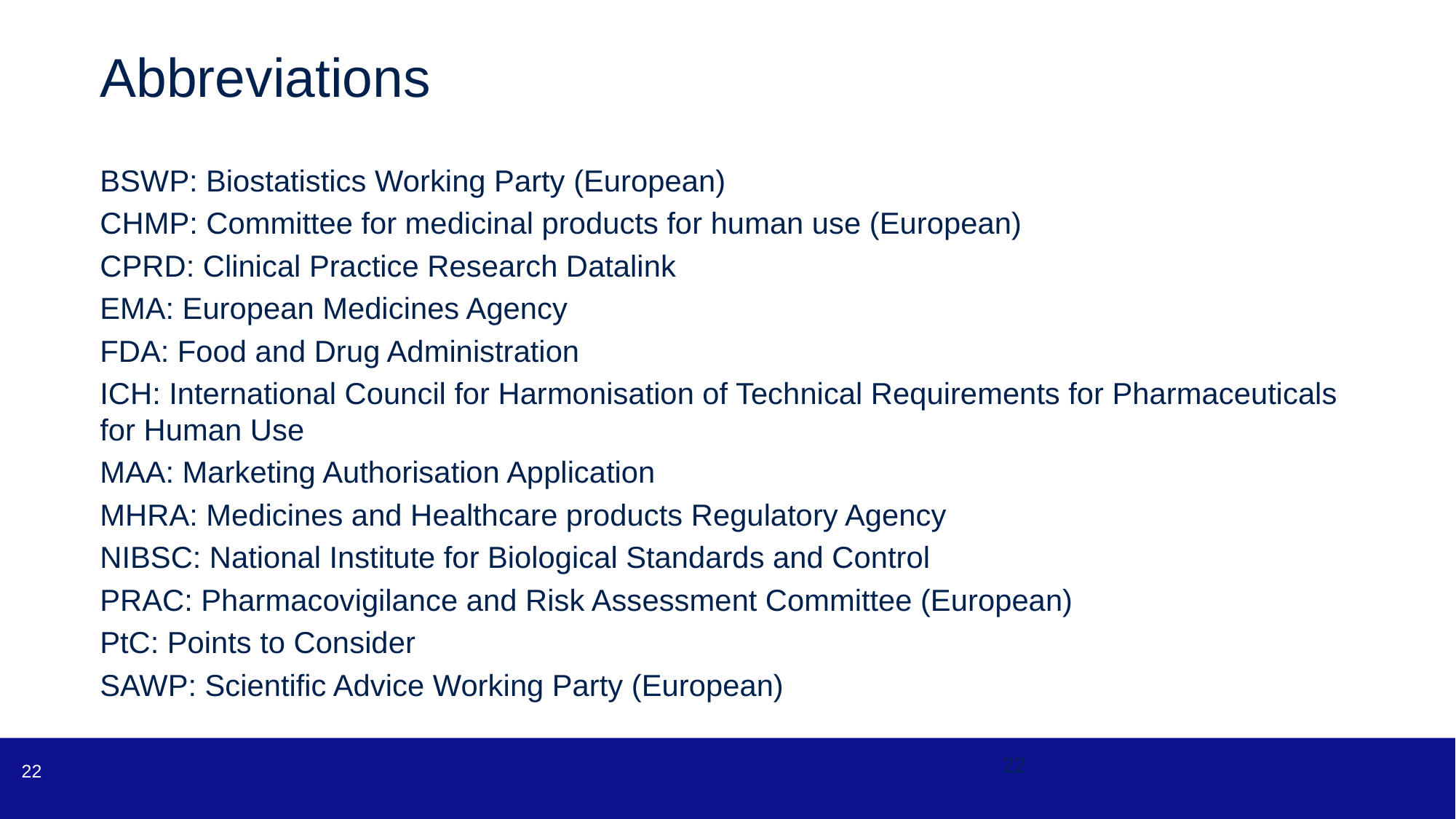

# Abbreviations
BSWP: Biostatistics Working Party (European)
CHMP: Committee for medicinal products for human use (European)
CPRD: Clinical Practice Research Datalink
EMA: European Medicines Agency
FDA: Food and Drug Administration
ICH: International Council for Harmonisation of Technical Requirements for Pharmaceuticals for Human Use
MAA: Marketing Authorisation Application
MHRA: Medicines and Healthcare products Regulatory Agency
NIBSC: National Institute for Biological Standards and Control
PRAC: Pharmacovigilance and Risk Assessment Committee (European)
PtC: Points to Consider
SAWP: Scientific Advice Working Party (European)
22